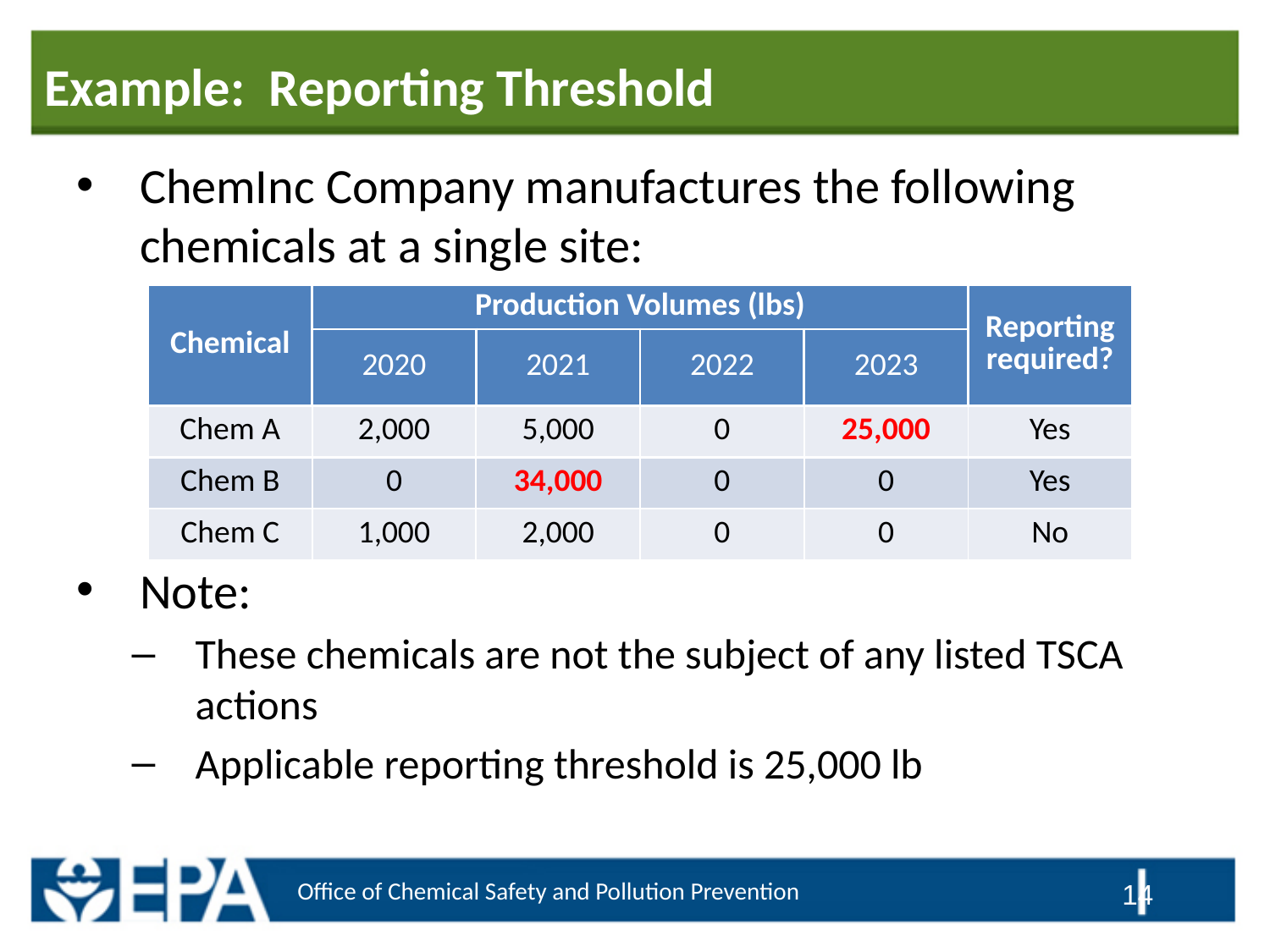

# Example:  Reporting Threshold
ChemInc Company manufactures the following chemicals at a single site:

Note:
These chemicals are not the subject of any listed TSCA actions
Applicable reporting threshold is 25,000 lb

| Chemical | Production Volumes (lbs) |  |  |  | Reporting required? |
| --- | --- | --- | --- | --- | --- |
|  | 2020 | 2021 | 2022 | 2023 |  |
| Chem A | 2,000 | 5,000 | 0 | 25,000 | Yes |
| Chem B | 0 | 34,000 | 0 | 0 | Yes |
| Chem C | 1,000 | 2,000 | 0 | 0 | No |